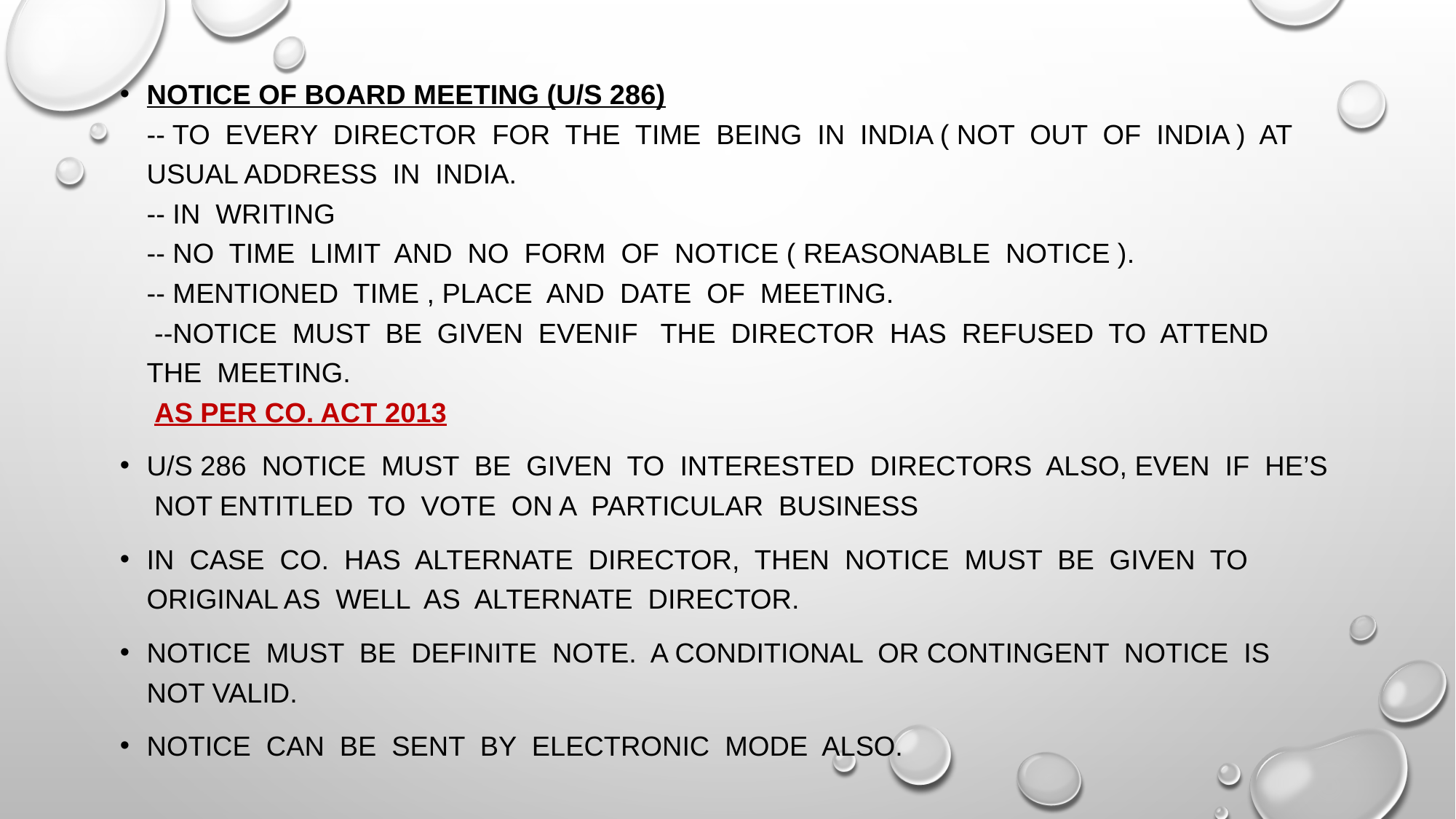

Notice of board meeting (U/s 286)
-- to  every  director  for  the  time  being  in  india ( not  out  of  india )  at  usual address  in  india.
-- in  writing
-- no  time  limit  and  no  form  of  notice ( reasonable  notice ).
-- mentioned  time , place  and  date  of  meeting.
 --notice  must  be  given  evenif   the  director  has  refused  to  attend  the  meeting.
 as per co. act 2013
u/s 286  notice  must  be  given  to  interested  directors  also, even  if  he’s  not entitled  to  vote  on a  particular  business
In  case  co.  has  alternate  director,  then  notice  must  be  given  to  original as  well  as  alternate  director.
Notice  must  be  definite  note.  A conditional  or contingent  notice  is  not valid.
Notice  can  be  sent  by  electronic  mode  also.